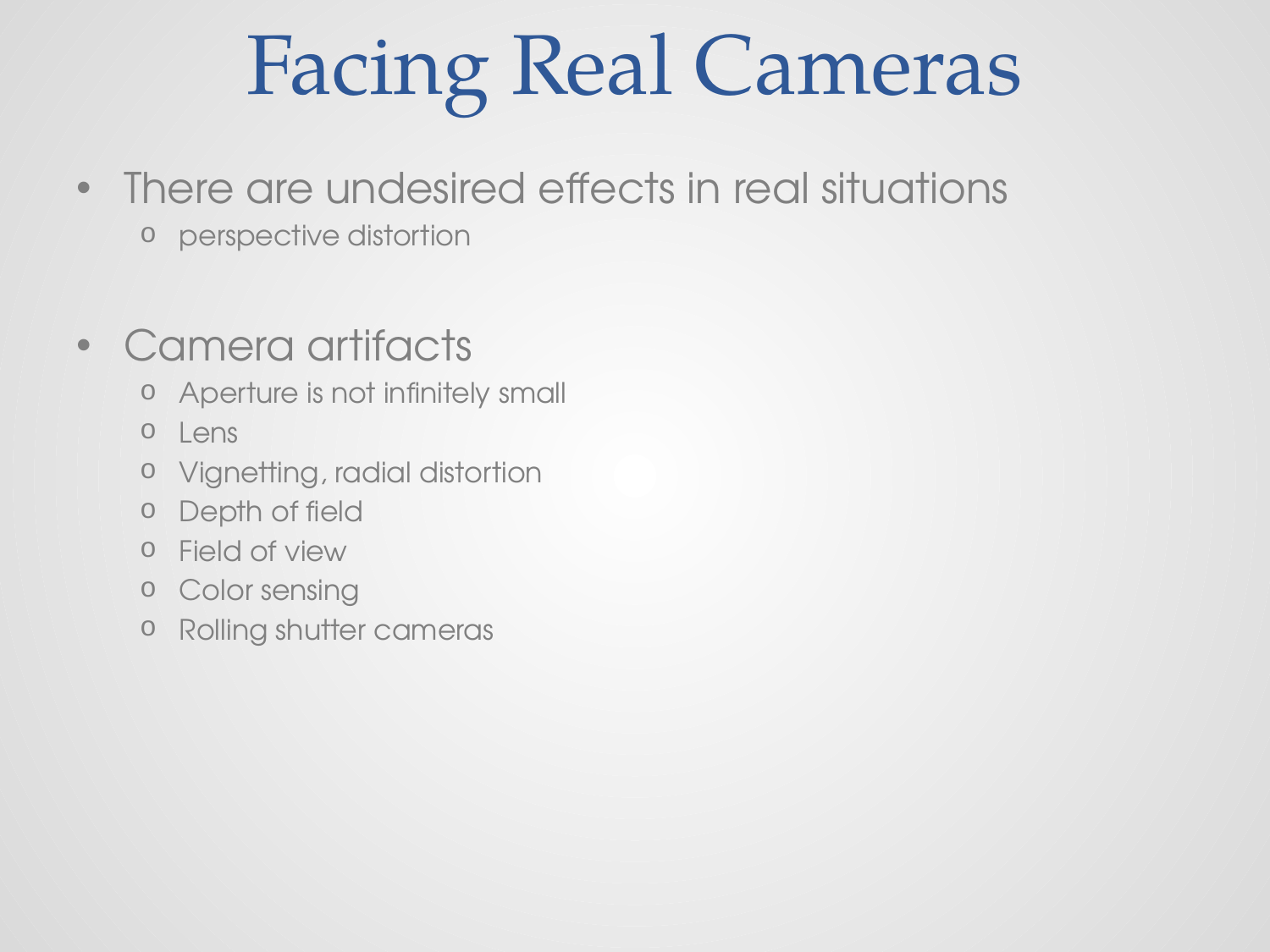

# Facing Real Cameras
There are undesired effects in real situations
perspective distortion

Camera artifacts
Aperture is not infinitely small
Lens
Vignetting, radial distortion
Depth of field
Field of view
Color sensing
Rolling shutter cameras